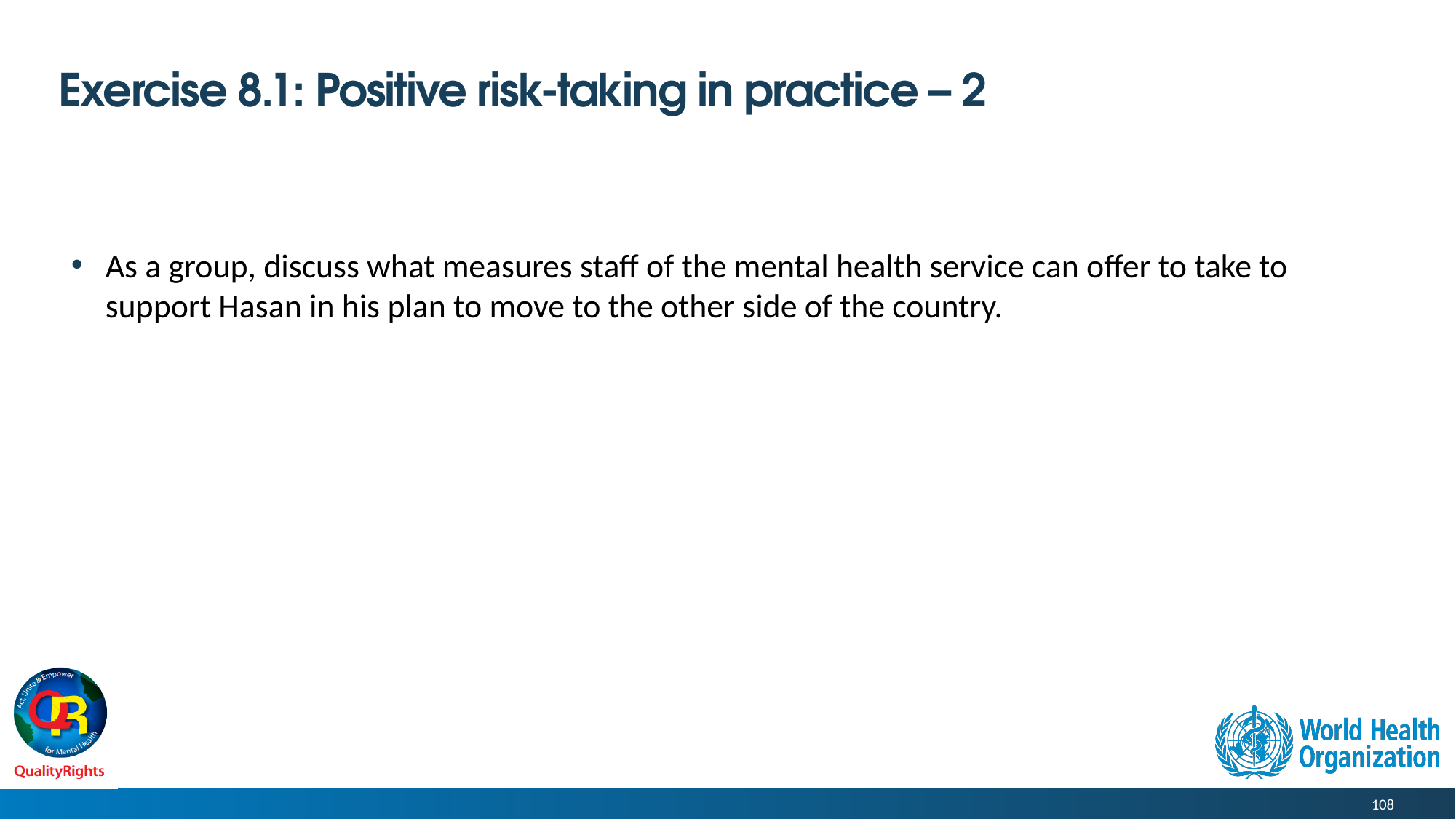

# Exercise 8.1: Positive risk-taking in practice – 2

As a group, discuss what measures staff of the mental health service can offer to take to support Hasan in his plan to move to the other side of the country.